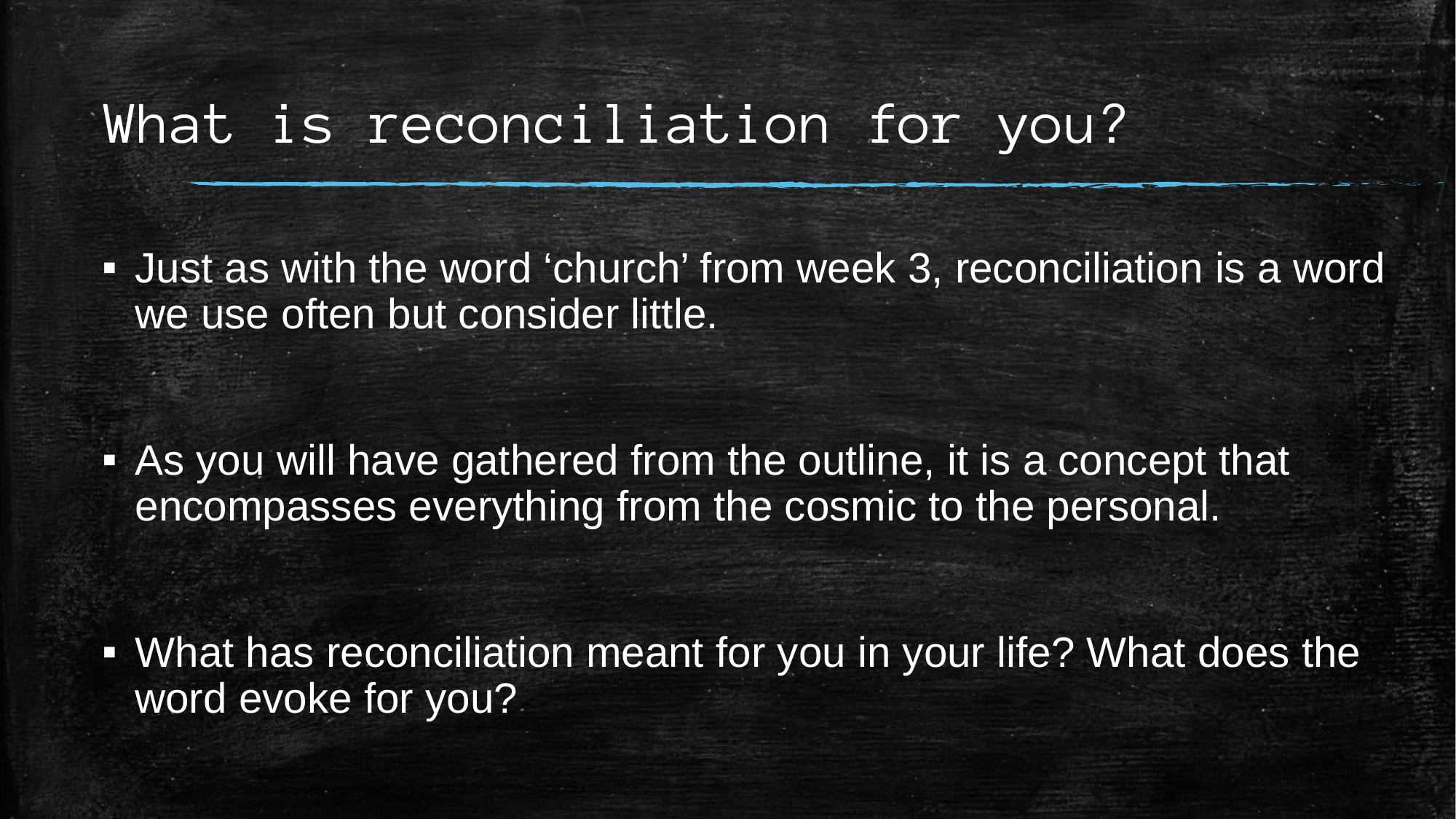

# What is reconciliation for you?

Just as with the word ‘church’ from week 3, reconciliation is a word we use often but consider little.

As you will have gathered from the outline, it is a concept that encompasses everything from the cosmic to the personal.

What has reconciliation meant for you in your life? What does the word evoke for you?